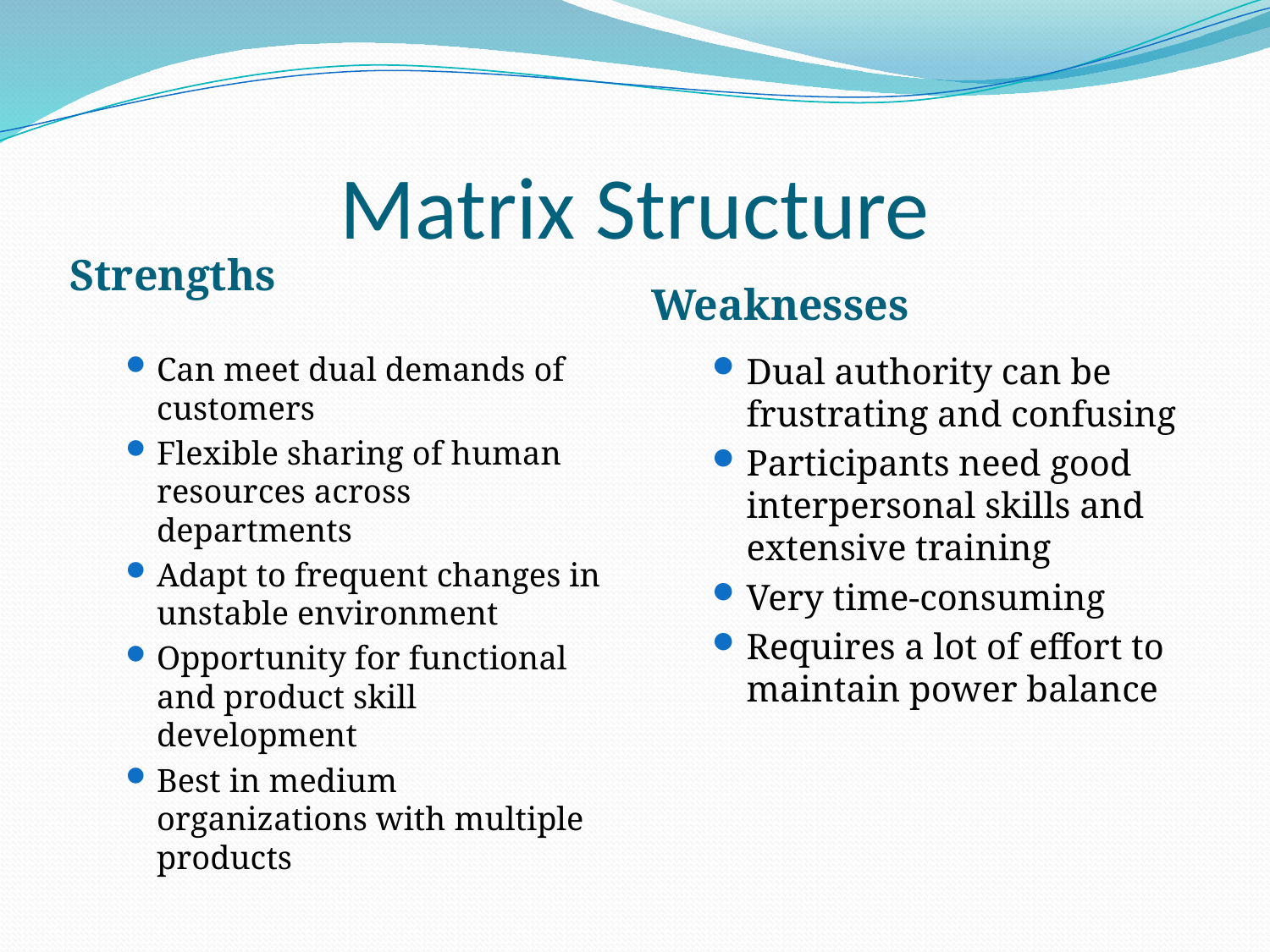

# Matrix Structure
Strengths

Weaknesses
Can meet dual demands of customers
Flexible sharing of human resources across departments
Adapt to frequent changes in unstable environment
Opportunity for functional and product skill development
Best in medium organizations with multiple products

Dual authority can be frustrating and confusing
Participants need good interpersonal skills and extensive training
Very time-consuming
Requires a lot of effort to maintain power balance